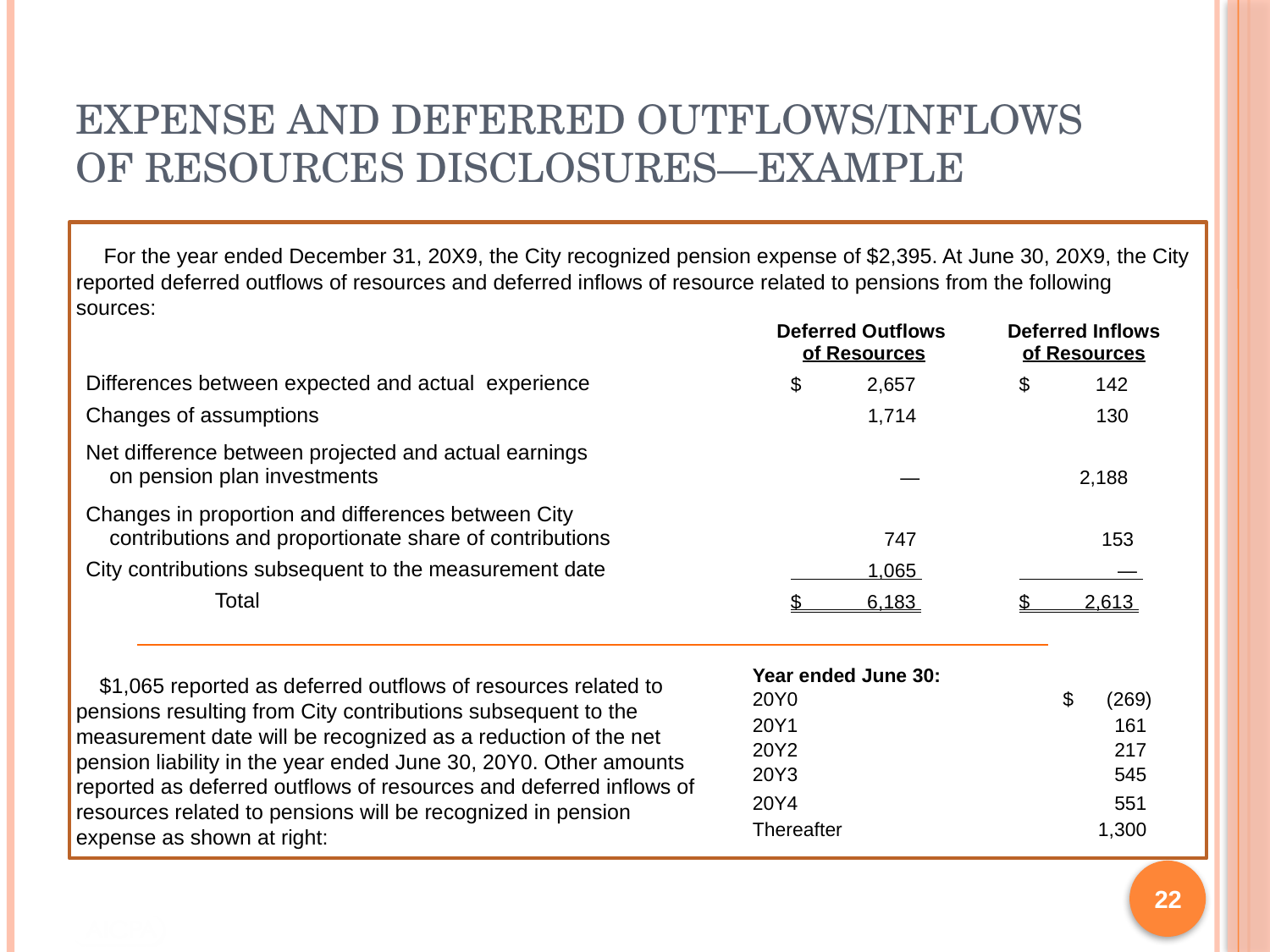

# Expense and deferred outflows/inflows of resources disclosures—example

    For the year ended December 31, 20X9, the City recognized pension expense of $2,395. At June 30, 20X9, the City reported deferred outflows of resources and deferred inflows of resource related to pensions from the following sources:
|  |  |  |  |  |  | Deferred Outflows of Resources |  | Deferred Inflows of Resources |
| --- | --- | --- | --- | --- | --- | --- | --- | --- |
| Differences between expected and actual experience |  |  |  |  |  | $ 2,657 |  | $ 142 |
| Changes of assumptions |  |  |  |  |  | 1,714 |  | 130 |
| Net difference between projected and actual earnings on pension plan investments |  |  |  |  |  | — |  | 2,188 |
| Changes in proportion and differences between City contributions and proportionate share of contributions |  |  |  |  |  | 747 |  | 153 |
| City contributions subsequent to the measurement date |  |  |  |  |  | 1,065 |  | — |
|  | Total |  |  |  |  | $ 6,183 |  | $ 2,613 |
| Year ended June 30: |  |  |
| --- | --- | --- |
| 20Y0 |  | $ (269) |
| 20Y1 |  | 161 |
| 20Y2 |  | 217 |
| 20Y3 |  | 545 |
| 20Y4 |  | 551 |
| Thereafter |  | 1,300 |

    $1,065 reported as deferred outflows of resources related to pensions resulting from City contributions subsequent to the measurement date will be recognized as a reduction of the net pension liability in the year ended June 30, 20Y0. Other amounts reported as deferred outflows of resources and deferred inflows of resources related to pensions will be recognized in pension expense as shown at right:
22